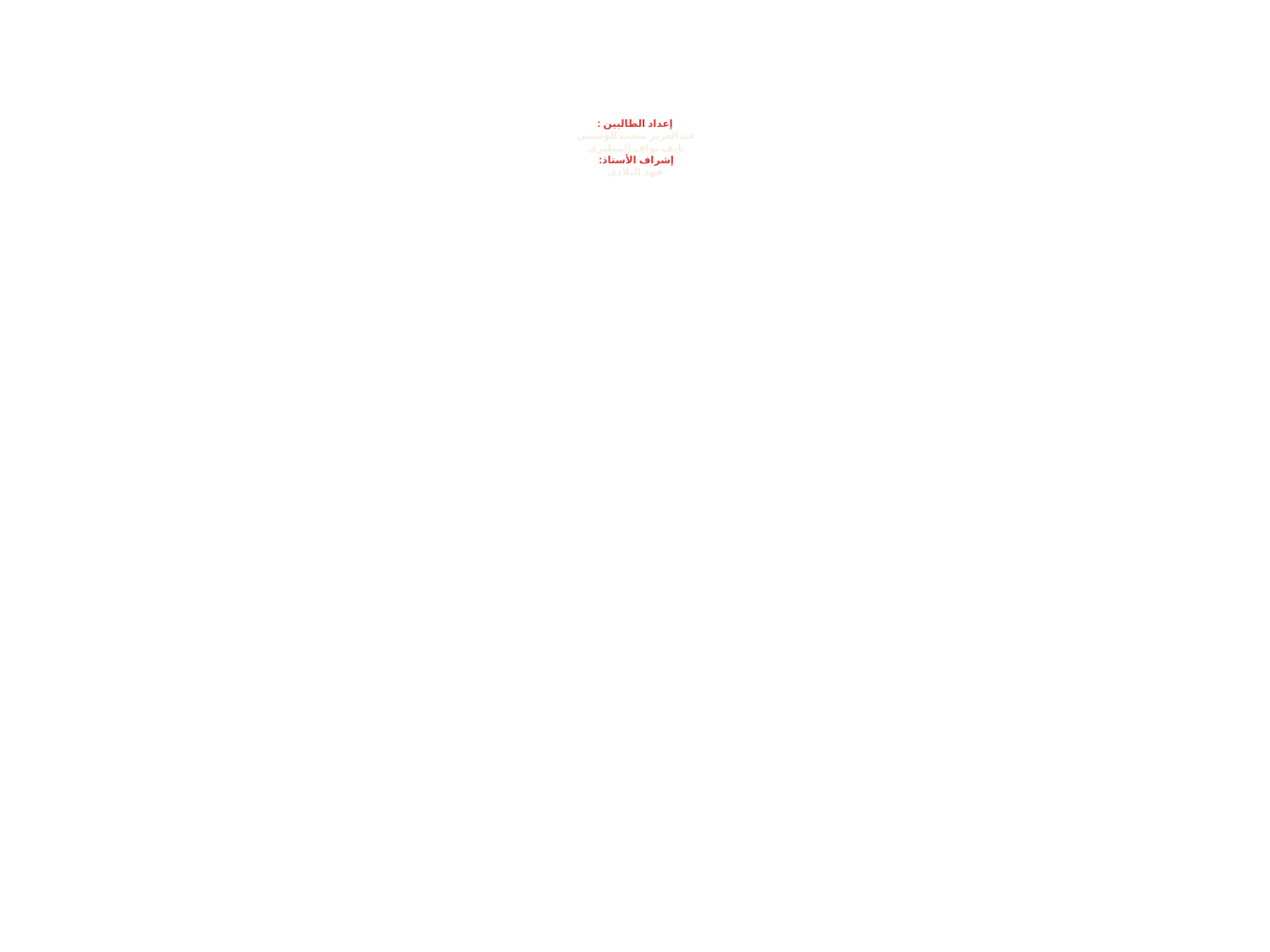

# إعداد الطالبين : عبدالعزيز متعب الوسمي نايف نواف المطيري إشراف الأستاذ: فهد البلادي